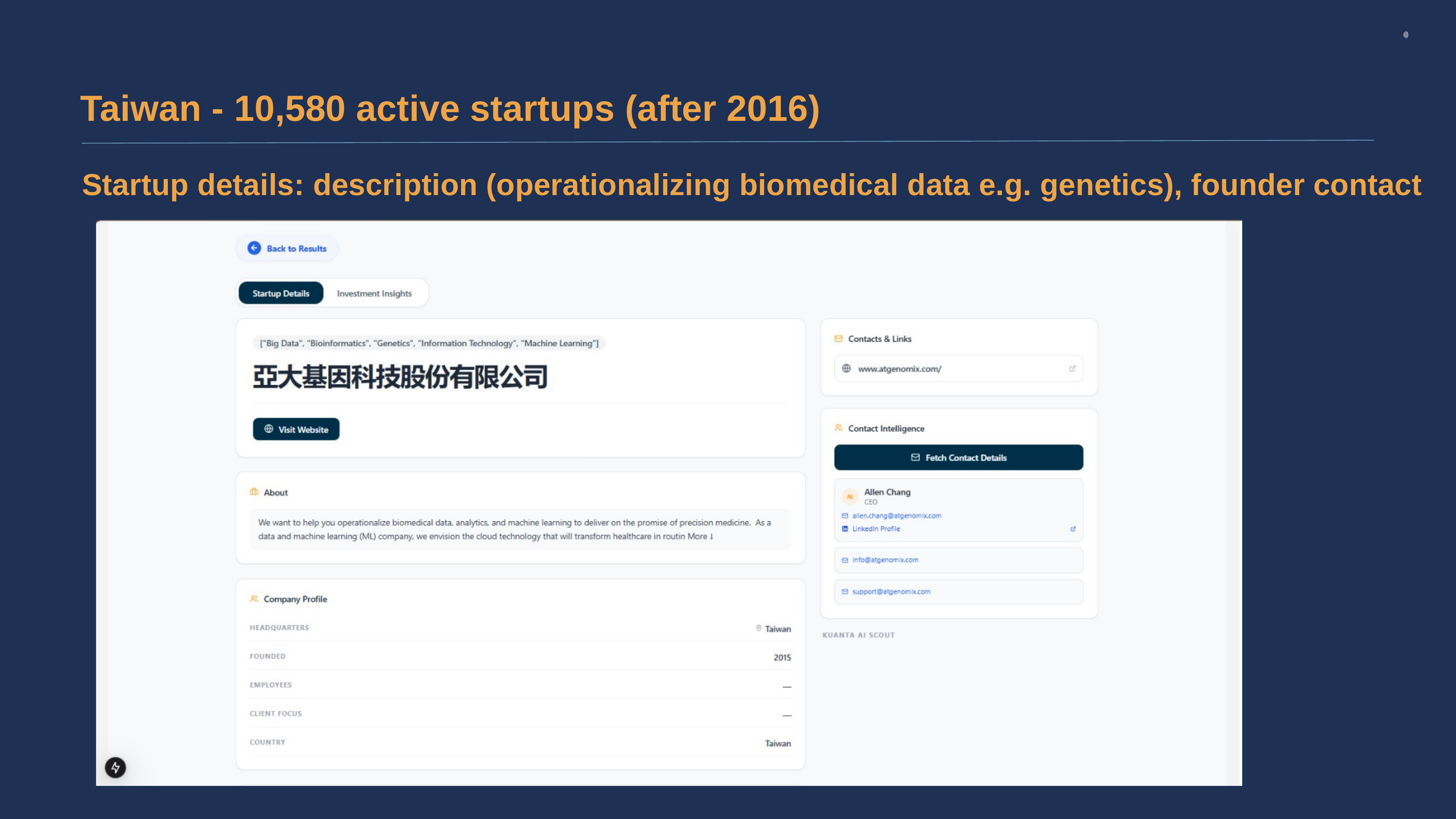

Taiwan - 10,580 active startups (after 2016)

Startup details: description (operationalizing biomedical data e.g. genetics), founder contact